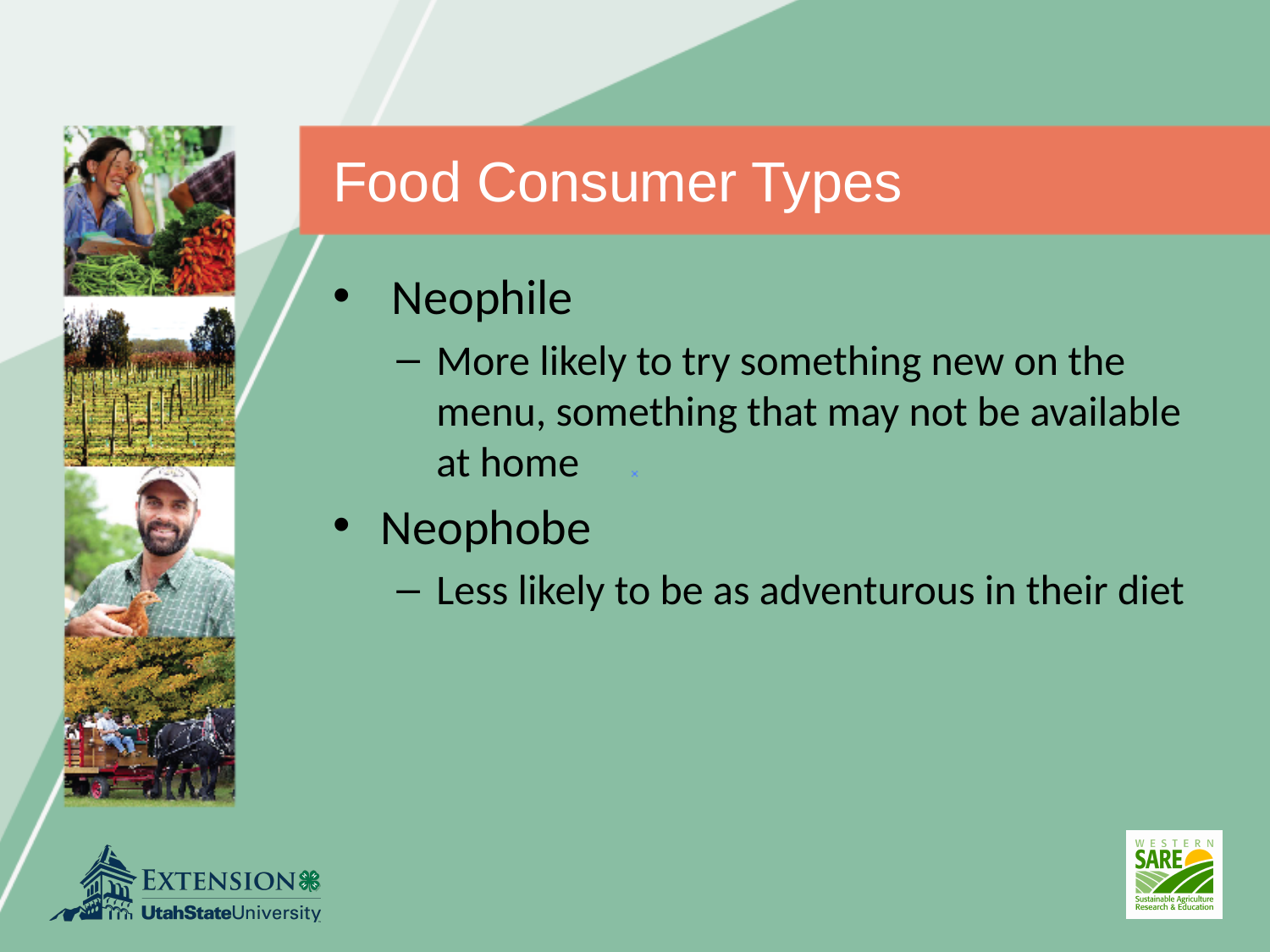

# Food Consumer Types
 Neophile
More likely to try something new on the menu, something that may not be available at home
Neophobe
Less likely to be as adventurous in their diet